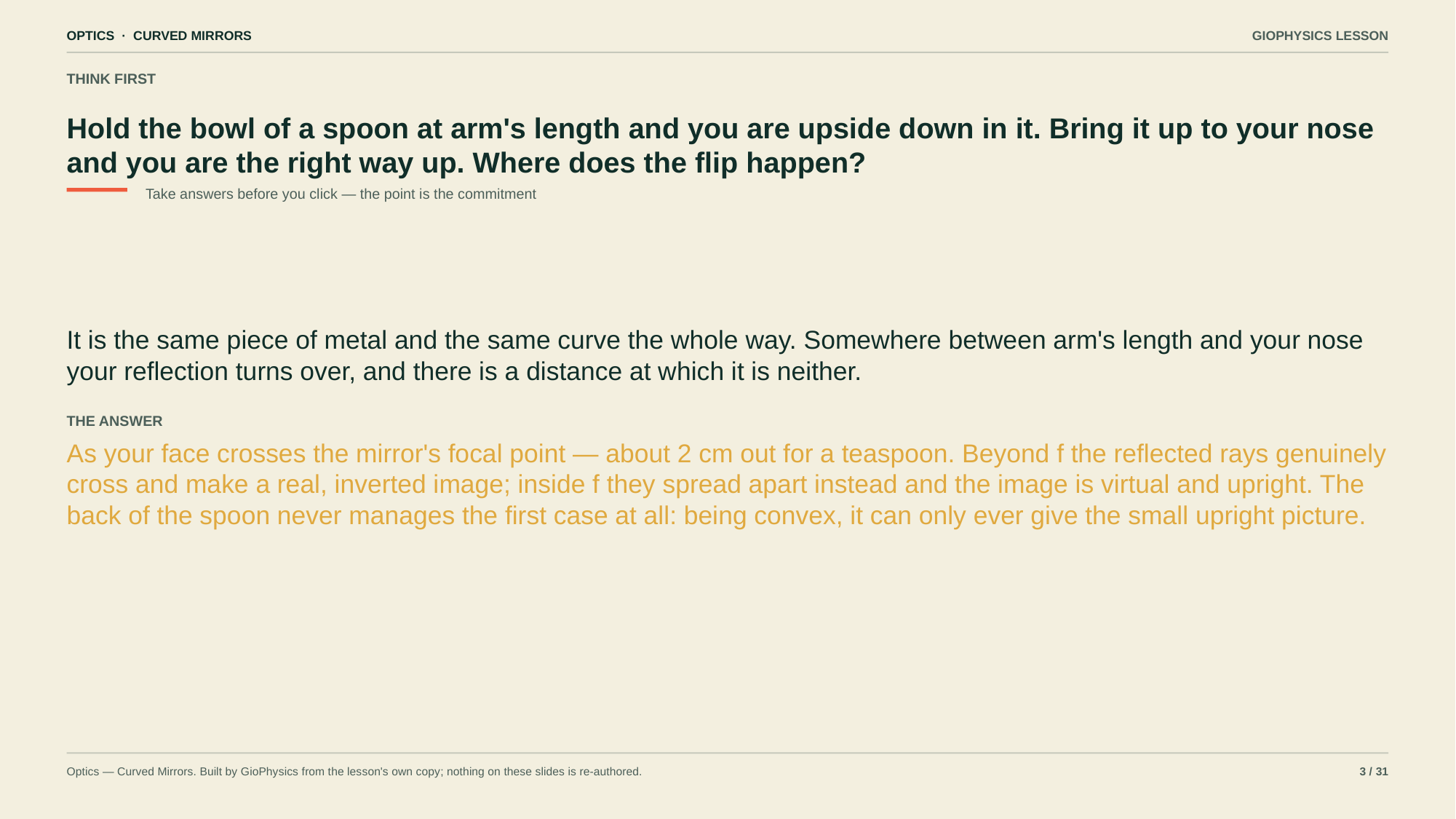

OPTICS  ·  CURVED MIRRORS
GIOPHYSICS LESSON

THINK FIRST
Hold the bowl of a spoon at arm's length and you are upside down in it. Bring it up to your nose and you are the right way up. Where does the flip happen?
Take answers before you click — the point is the commitment

It is the same piece of metal and the same curve the whole way. Somewhere between arm's length and your nose your reflection turns over, and there is a distance at which it is neither.
THE ANSWER
As your face crosses the mirror's focal point — about 2 cm out for a teaspoon. Beyond f the reflected rays genuinely cross and make a real, inverted image; inside f they spread apart instead and the image is virtual and upright. The back of the spoon never manages the first case at all: being convex, it can only ever give the small upright picture.

Optics — Curved Mirrors. Built by GioPhysics from the lesson's own copy; nothing on these slides is re-authored.
3 / 31